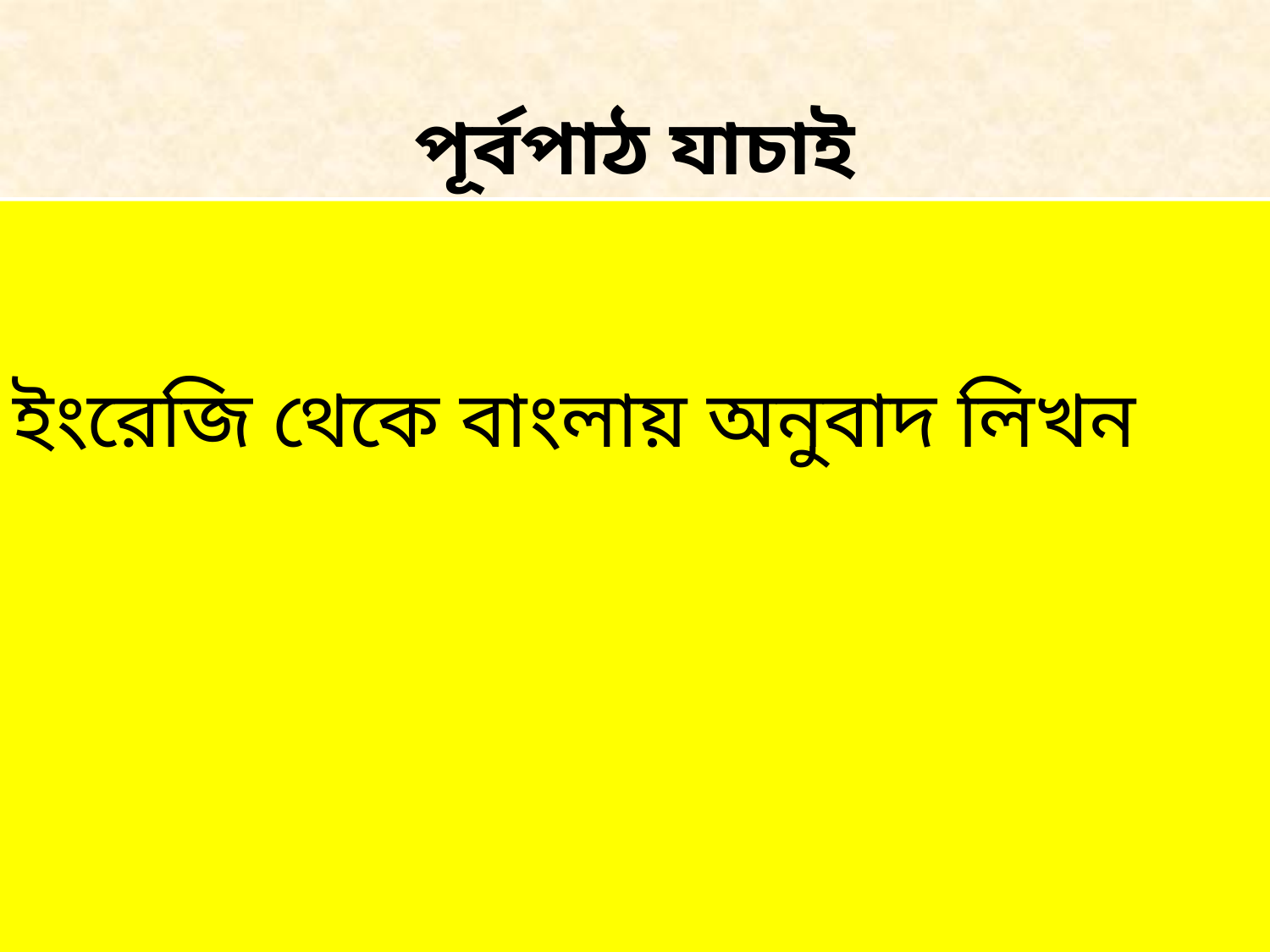

# পূর্বপাঠ যাচাই

ইংরেজি থেকে বাংলায় অনুবাদ লিখন